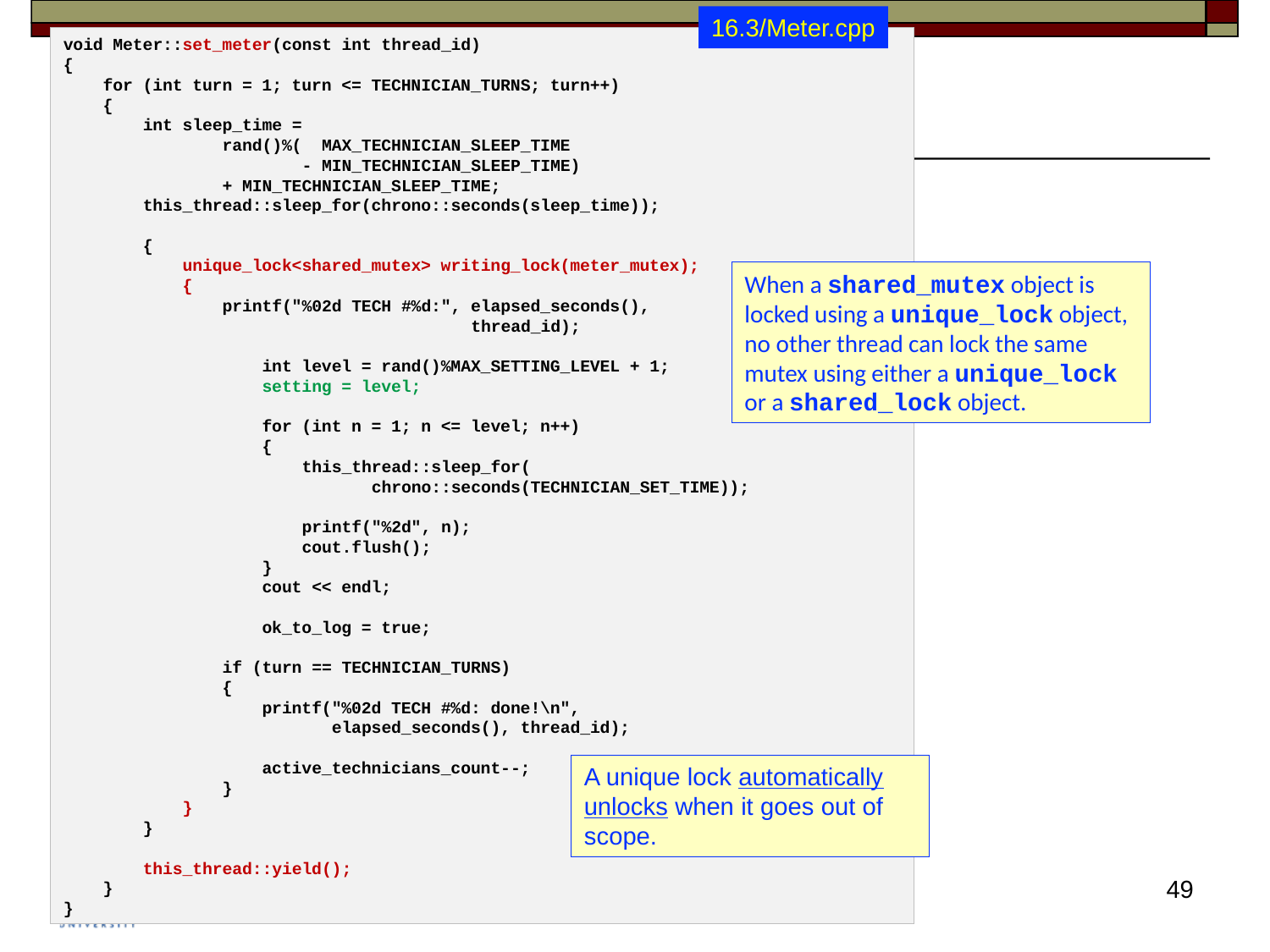

16.3/Meter.cpp
void Meter::set_meter(const int thread_id)
{
    for (int turn = 1; turn <= TECHNICIAN_TURNS; turn++)
    {
        int sleep_time =
                rand()%(  MAX_TECHNICIAN_SLEEP_TIME
                        - MIN_TECHNICIAN_SLEEP_TIME)
                + MIN_TECHNICIAN_SLEEP_TIME;
        this_thread::sleep_for(chrono::seconds(sleep_time));
        {
            unique_lock<shared_mutex> writing_lock(meter_mutex);
            {
                printf("%02d TECH #%d:", elapsed_seconds(),
                                         thread_id);

                    int level = rand()%MAX_SETTING_LEVEL + 1;
                    setting = level;

                    for (int n = 1; n <= level; n++)
                    {
                        this_thread::sleep_for(
                               chrono::seconds(TECHNICIAN_SET_TIME));
                        printf("%2d", n);
                        cout.flush();
                    }
                    cout << endl;

                    ok_to_log = true;

                if (turn == TECHNICIAN_TURNS)
                {
                    printf("%02d TECH #%d: done!\n",
                           elapsed_seconds(), thread_id);

                    active_technicians_count--;
                }
            }
        }
        this_thread::yield();
    }
}
#
When a shared_mutex object is locked using a unique_lock object, no other thread can lock the same mutex using either a unique_lock or a shared_lock object.
A unique lock automatically unlocks when it goes out of scope.
49